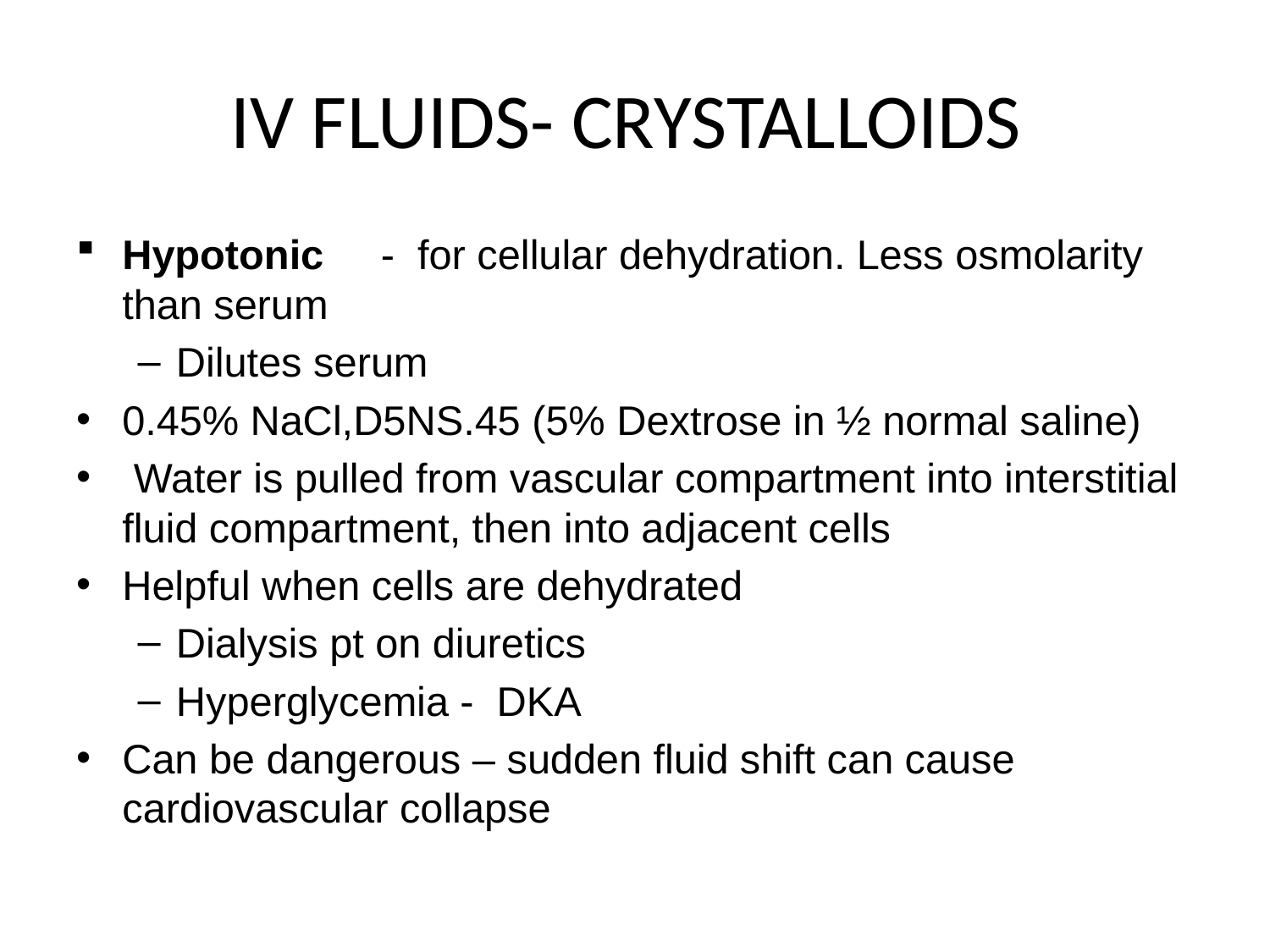

# IV FLUIDS- CRYSTALLOIDS
Hypotonic     -  for cellular dehydration. Less osmolarity than serum
Dilutes serum
0.45% NaCl,D5NS.45 (5% Dextrose in ½ normal saline)
 Water is pulled from vascular compartment into interstitial fluid compartment, then into adjacent cells
Helpful when cells are dehydrated
Dialysis pt on diuretics
Hyperglycemia -  DKA
Can be dangerous – sudden fluid shift can cause cardiovascular collapse